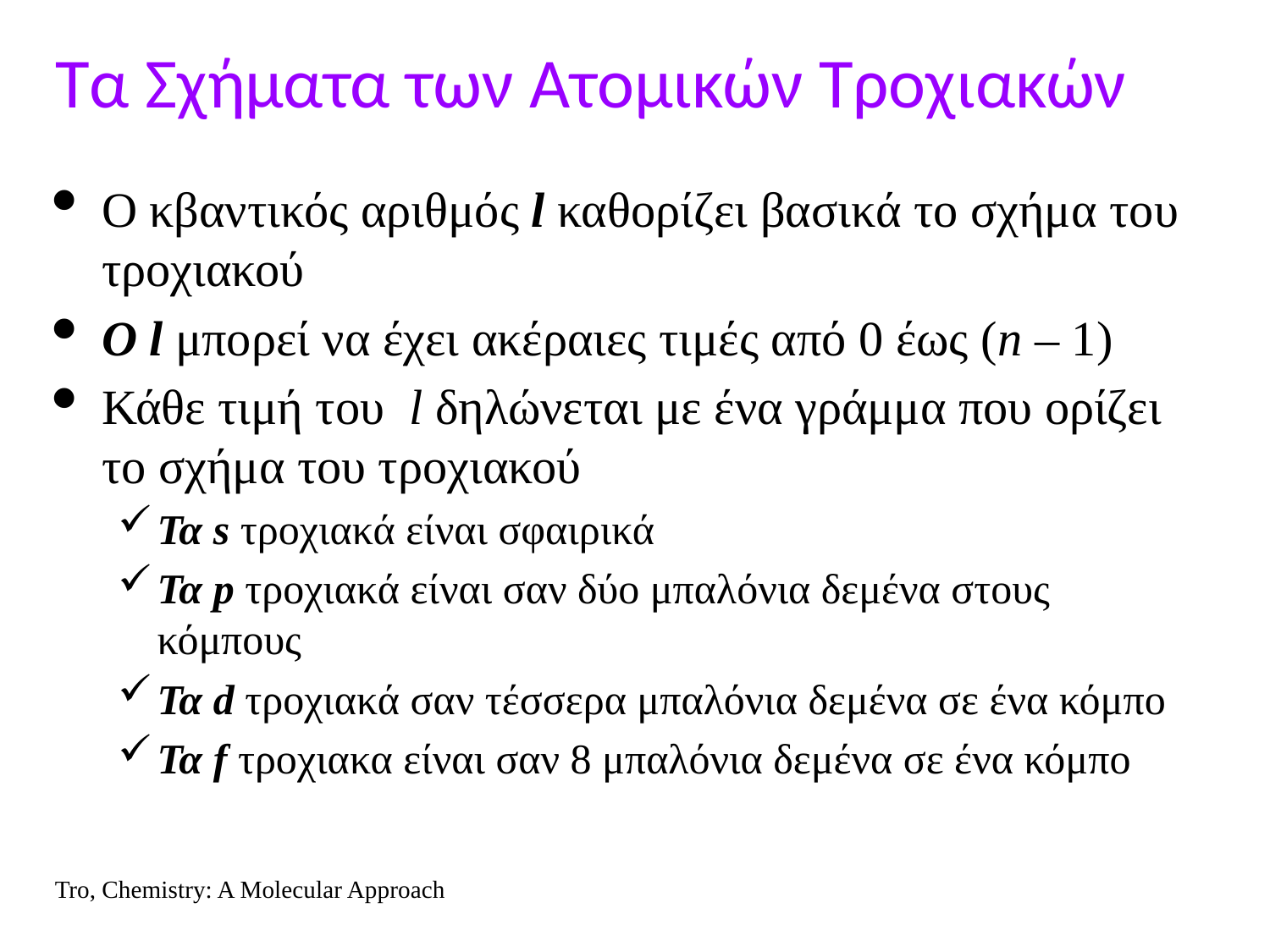

Τα Σχήματα των Ατομικών Τροχιακών
Ο κβαντικός αριθμός l καθορίζει βασικά το σχήμα του τροχιακού
Ο l μπορεί να έχει ακέραιες τιμές από 0 έως (n – 1)
Κάθε τιμή του  l δηλώνεται με ένα γράμμα που ορίζει το σχήμα του τροχιακού
Τα s τροχιακά είναι σφαιρικά
Τα p τροχιακά είναι σαν δύο μπαλόνια δεμένα στους κόμπους
Τα d τροχιακά σαν τέσσερα μπαλόνια δεμένα σε ένα κόμπο
Τα f τροχιακα είναι σαν 8 μπαλόνια δεμένα σε ένα κόμπο
Tro, Chemistry: A Molecular Approach